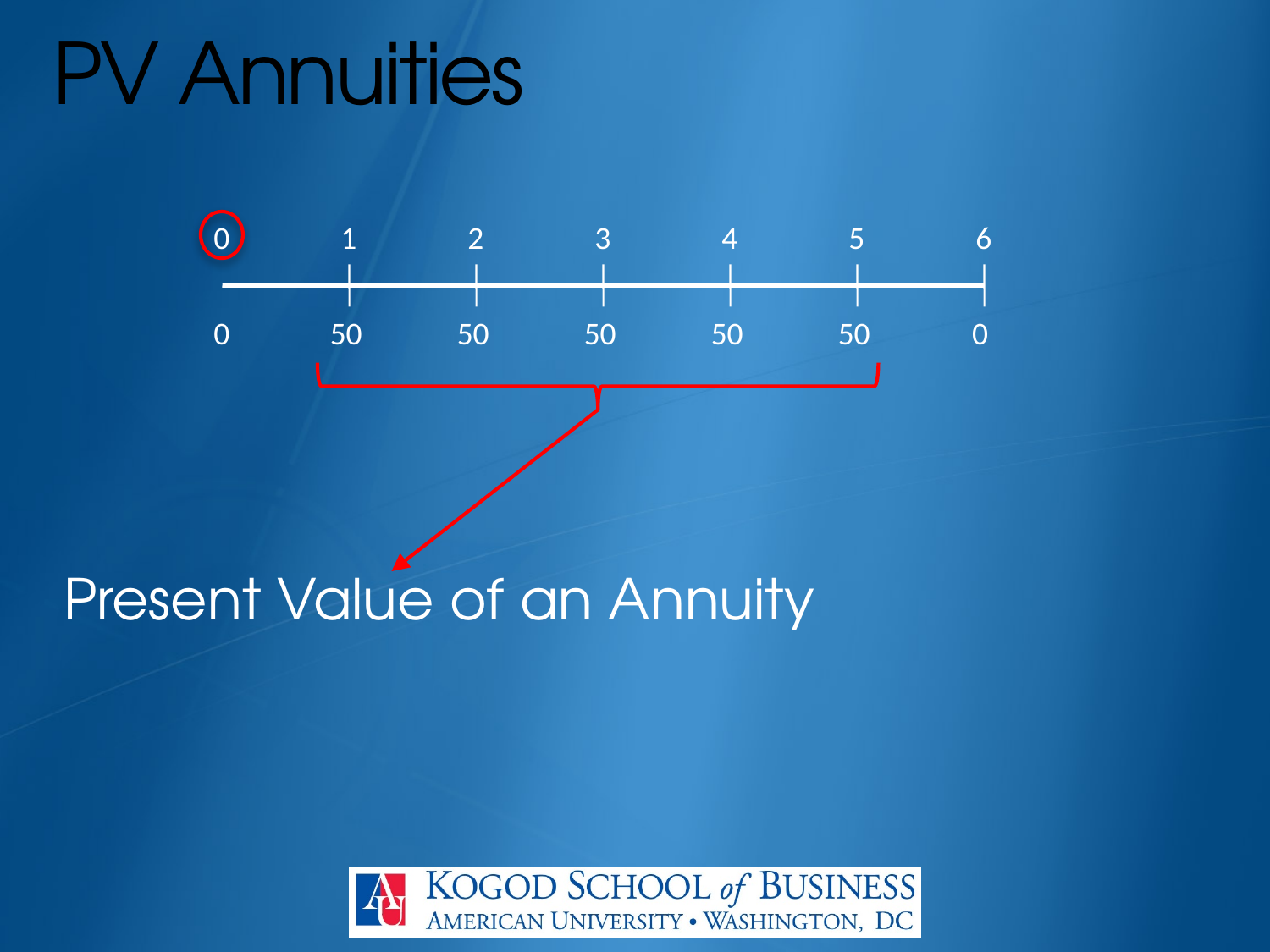

# PV Annuities

0
1
2
3
4
5
6

0
50
50
50
50
50
 0
Present Value of an Annuity